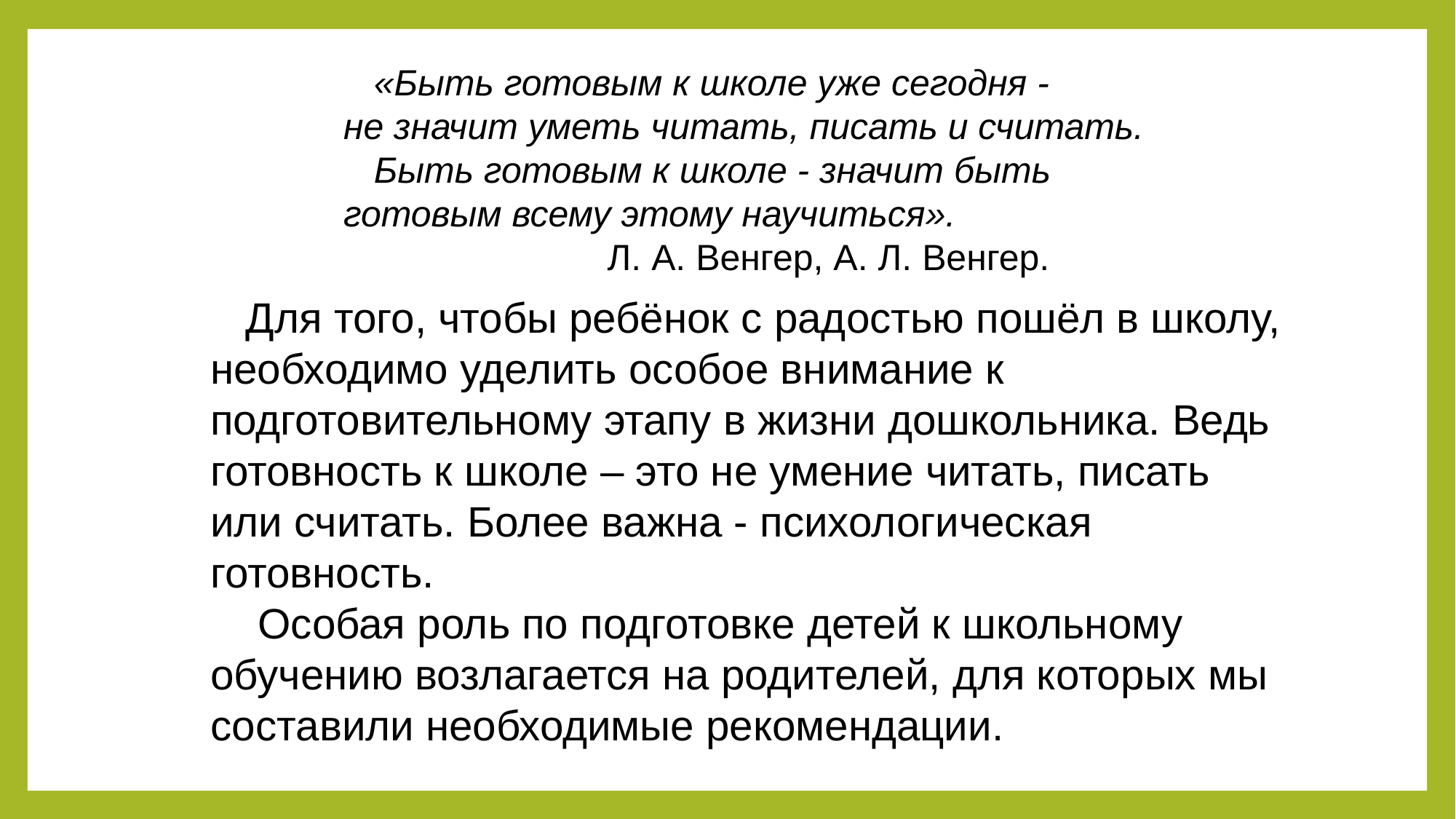

«Быть готовым к школе уже сегодня -
не значит уметь читать, писать и считать.
   Быть готовым к школе - значит быть
готовым всему этому научиться».
                          Л. А. Венгер, А. Л. Венгер.
   Для того, чтобы ребёнок с радостью пошёл в школу, необходимо уделить особое внимание к подготовительному этапу в жизни дошкольника. Ведь готовность к школе – это не умение читать, писать или считать. Более важна - психологическая готовность.
    Особая роль по подготовке детей к школьному обучению возлагается на родителей, для которых мы составили необходимые рекомендации.